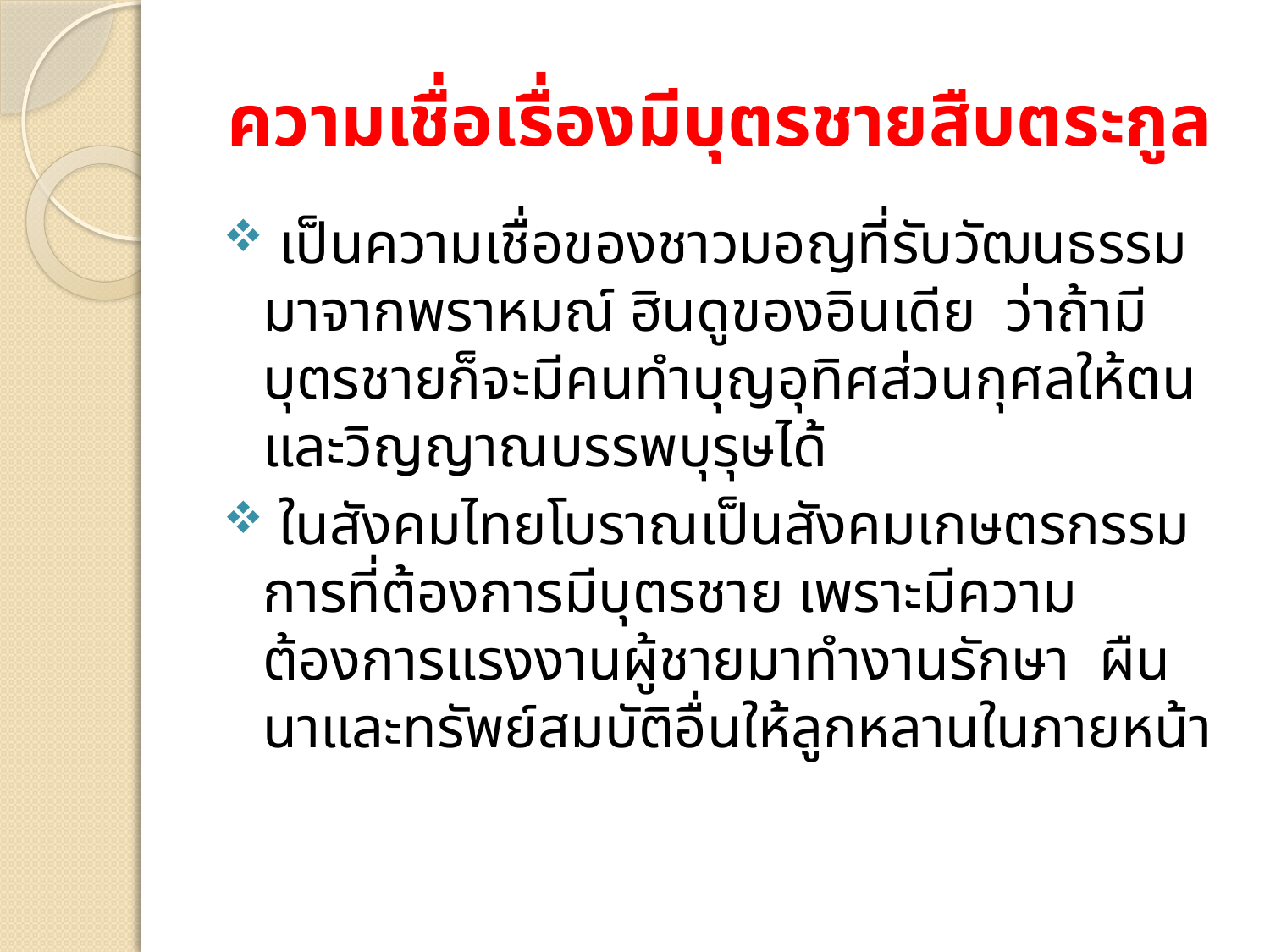

# ความเชื่อเรื่องมีบุตรชายสืบตระกูล
 เป็นความเชื่อของชาวมอญที่รับวัฒนธรรมมาจากพราหมณ์ ฮินดูของอินเดีย  ว่าถ้ามีบุตรชายก็จะมีคนทำบุญอุทิศส่วนกุศลให้ตนและวิญญาณบรรพบุรุษได้
 ในสังคมไทยโบราณเป็นสังคมเกษตรกรรม  การที่ต้องการมีบุตรชาย เพราะมีความต้องการแรงงานผู้ชายมาทำงานรักษา  ผืนนาและทรัพย์สมบัติอื่นให้ลูกหลานในภายหน้า